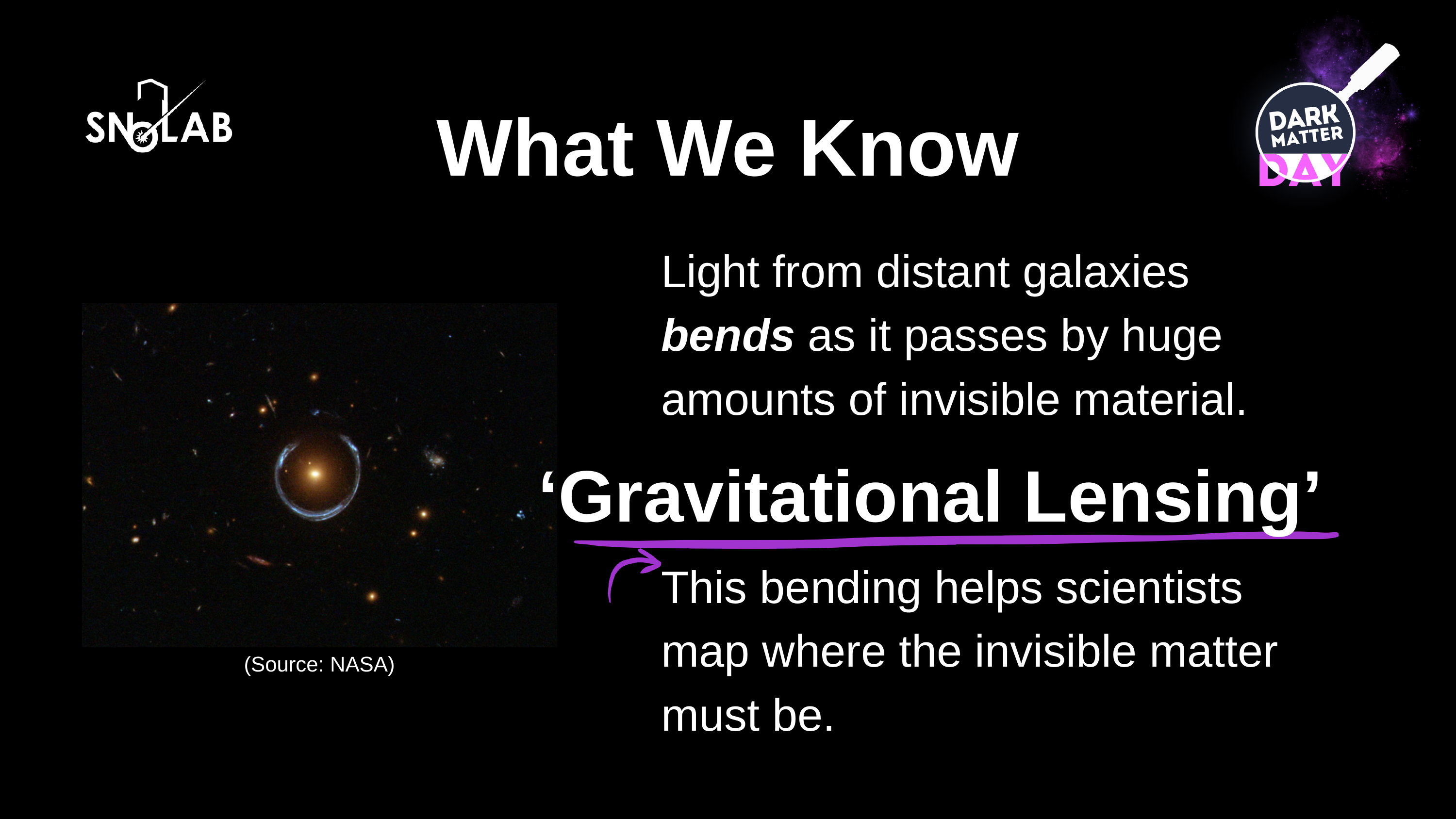

What We Know
Light from distant galaxies bends as it passes by huge amounts of invisible material.

‘Gravitational Lensing’

This bending helps scientists map where the invisible matter must be.
(Source: NASA)